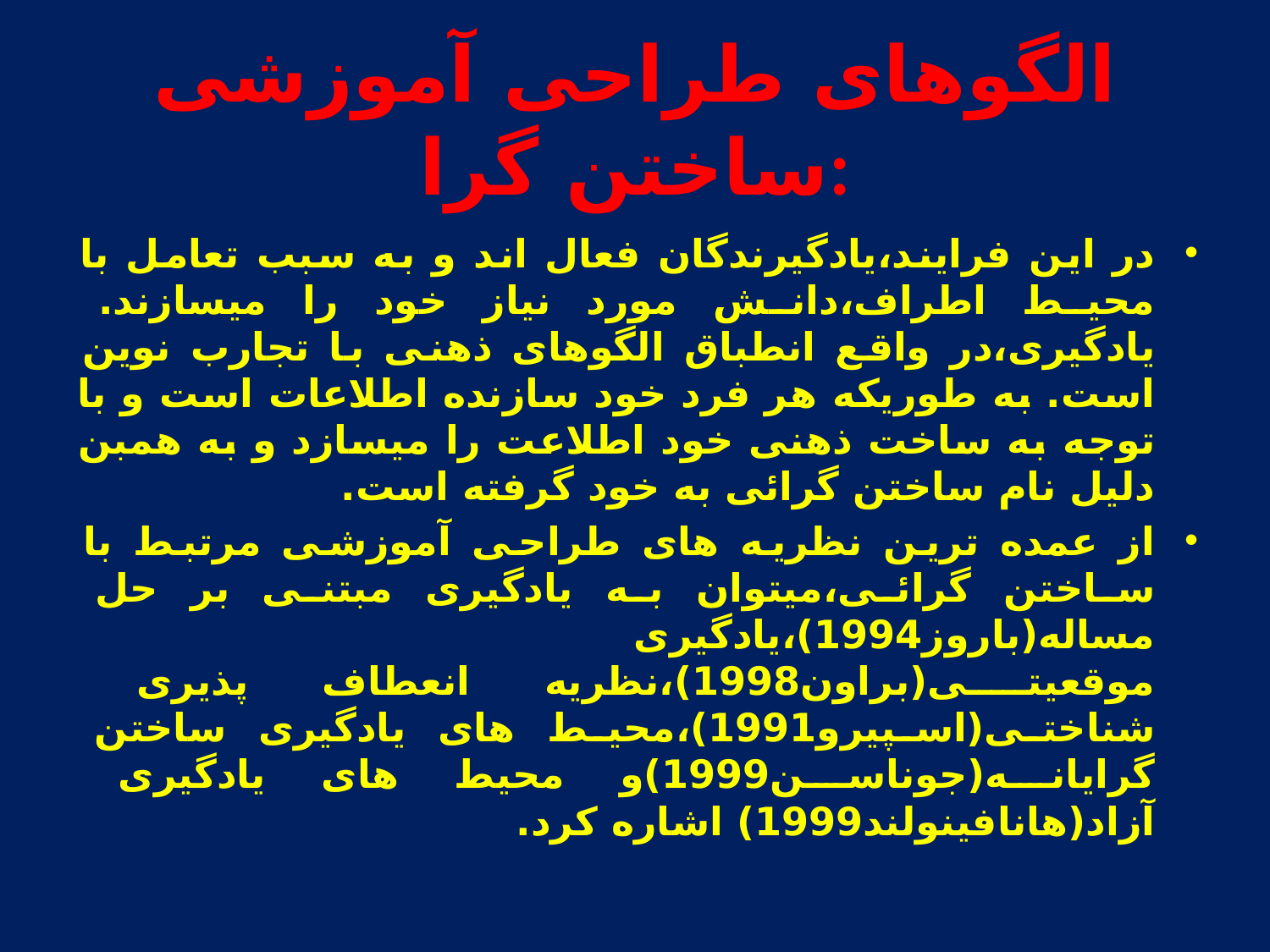

# الگوهای طراحی آموزشی ساختن گرا:
در این فرایند،یادگیرندگان فعال اند و به سبب تعامل با محیط اطراف،دانش مورد نیاز خود را میسازند. یادگیری،در واقع انطباق الگوهای ذهنی با تجارب نوین است. به طوریکه هر فرد خود سازنده اطلاعات است و با توجه به ساخت ذهنی خود اطلاعت را میسازد و به همبن دلیل نام ساختن گرائی به خود گرفته است.
از عمده ترین نظریه های طراحی آموزشی مرتبط با ساختن گرائی،میتوان به یادگیری مبتنی بر حل مساله(باروز1994)،یادگیری موقعیتی(براون1998)،نظریه انعطاف پذیری شناختی(اسپیرو1991)،محیط های یادگیری ساختن گرایانه(جوناسن1999)و محیط های یادگیری آزاد(هانافینولند1999) اشاره کرد.